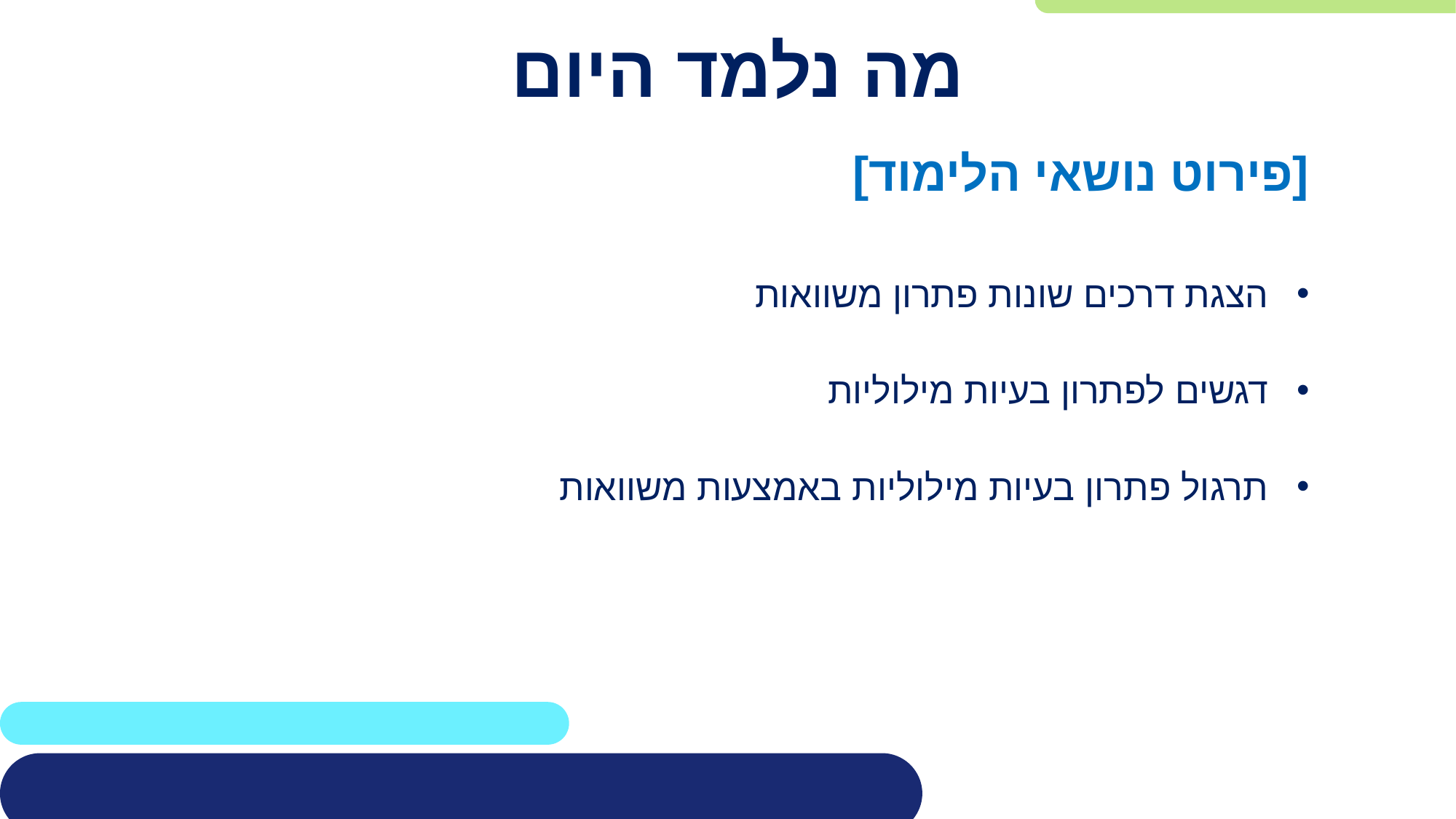

# מה נלמד היום
[פירוט נושאי הלימוד]
הצגת דרכים שונות פתרון משוואות
דגשים לפתרון בעיות מילוליות
תרגול פתרון בעיות מילוליות באמצעות משוואות